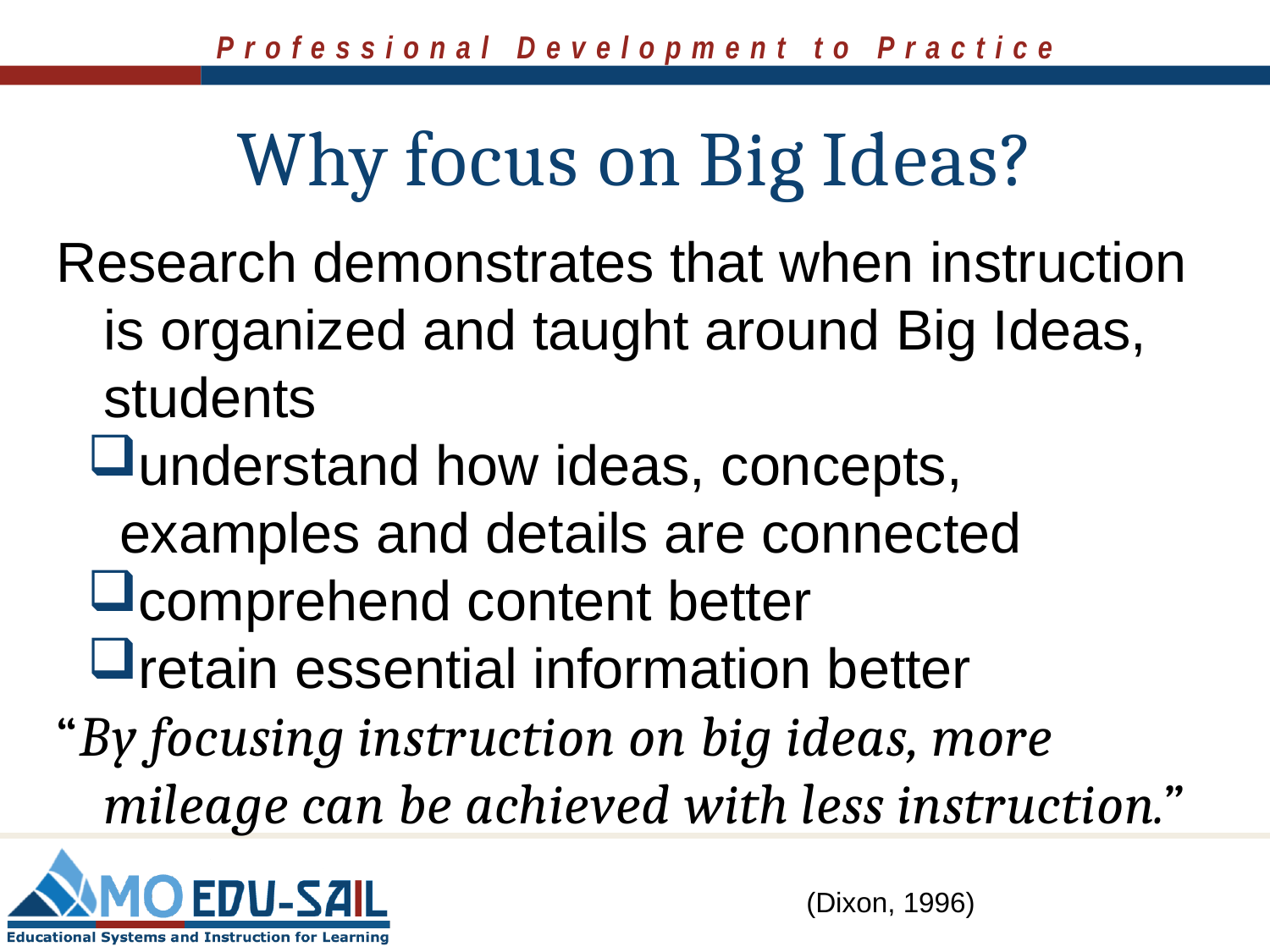

# Why focus on Big Ideas?
Research demonstrates that when instruction is organized and taught around Big Ideas, students
understand how ideas, concepts, examples and details are connected
comprehend content better
retain essential information better
“By focusing instruction on big ideas, more mileage can be achieved with less instruction.”
(Dixon, 1996)